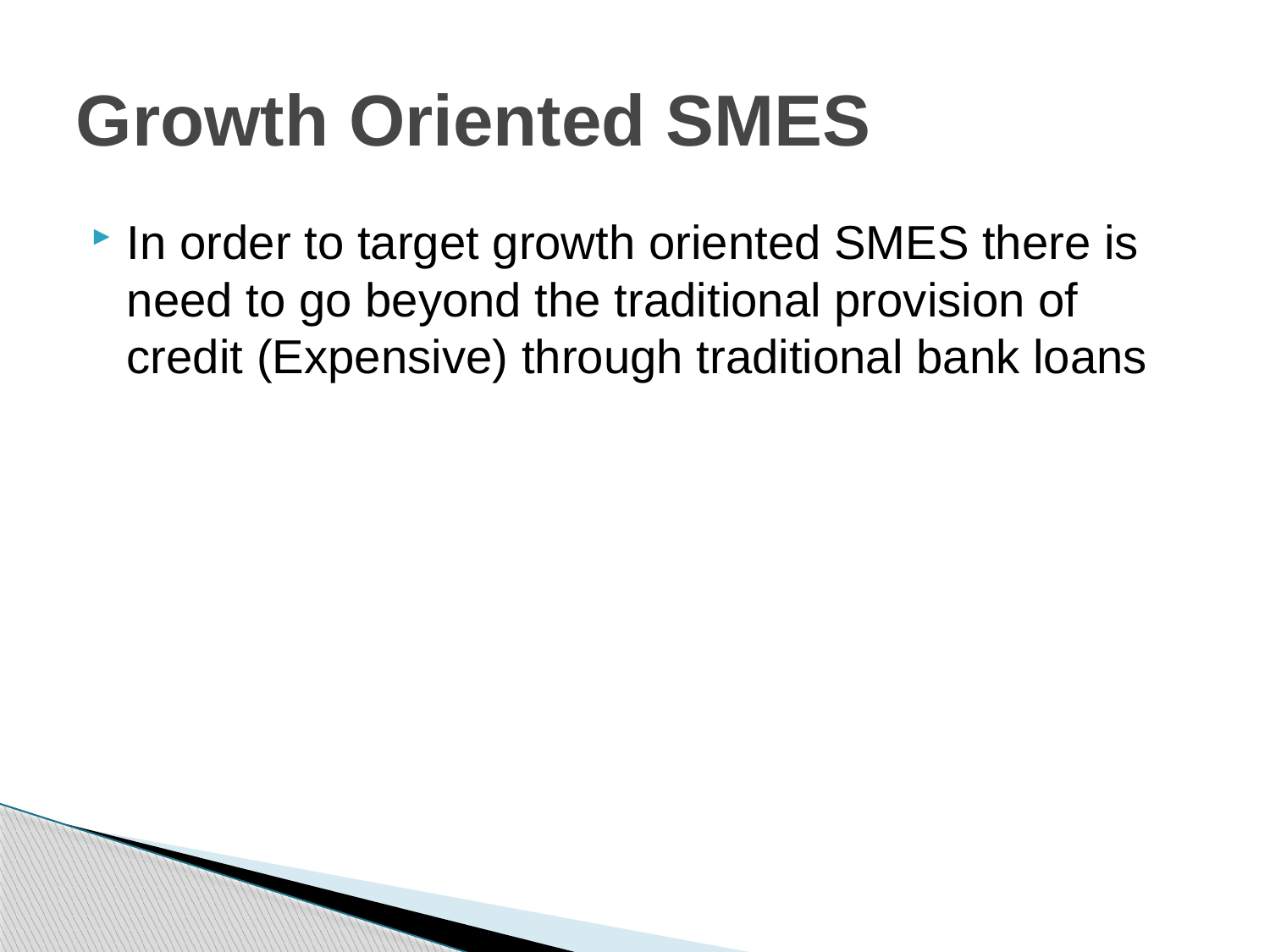

# Growth Oriented SMES
In order to target growth oriented SMES there is need to go beyond the traditional provision of credit (Expensive) through traditional bank loans